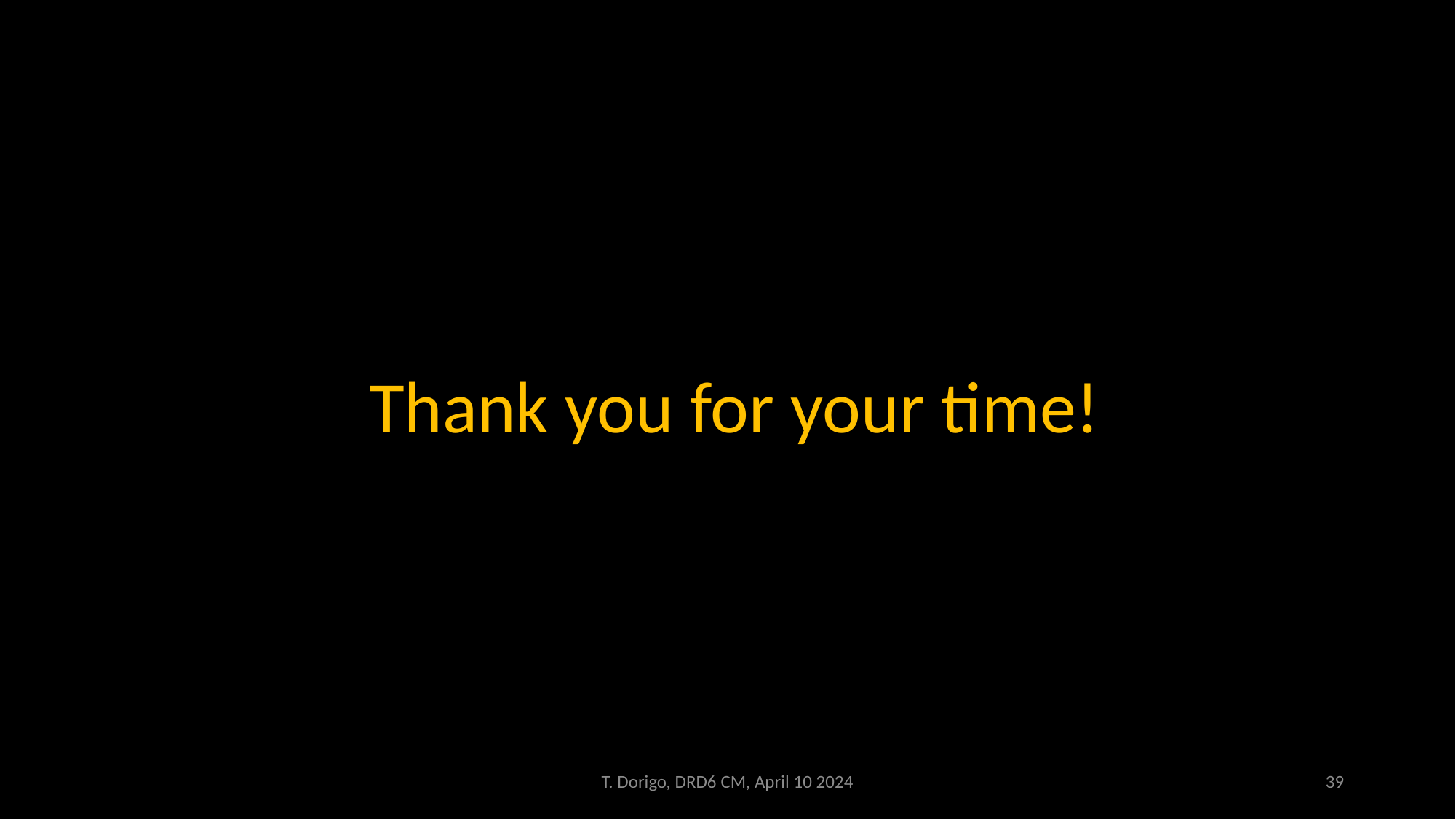

# Thank you for your time!
T. Dorigo, DRD6 CM, April 10 2024
39